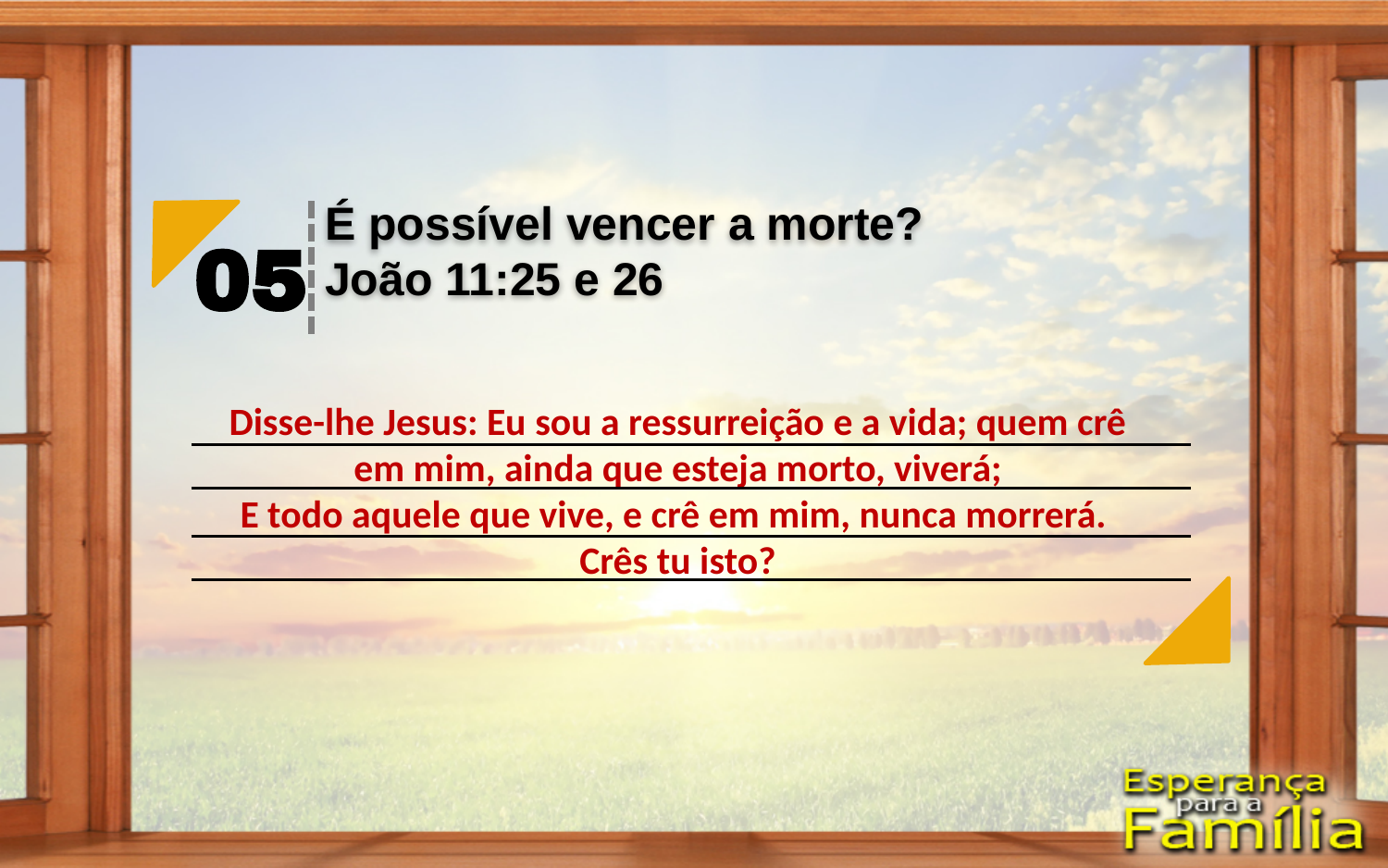

É possível vencer a morte?
João 11:25 e 26

05
Disse-lhe Jesus: Eu sou a ressurreição e a vida; quem crê em mim, ainda que esteja morto, viverá;
E todo aquele que vive, e crê em mim, nunca morrerá.
Crês tu isto?